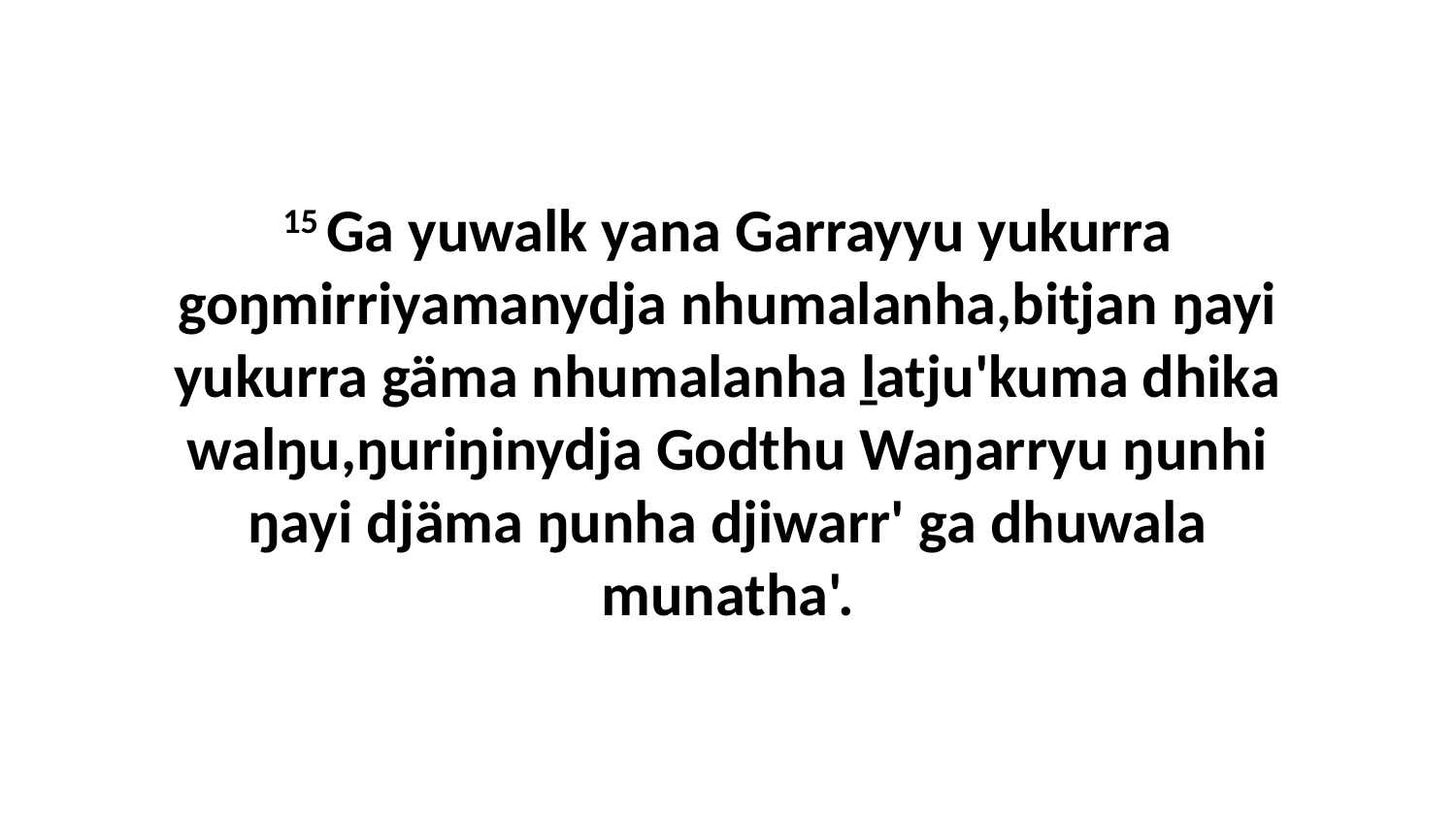

15 Ga yuwalk yana Garrayyu yukurra goŋmirriyamanydja nhumalanha,bitjan ŋayi yukurra gäma nhumalanha ḻatju'kuma dhika walŋu,ŋuriŋinydja Godthu Waŋarryu ŋunhi ŋayi djäma ŋunha djiwarr' ga dhuwala munatha'.